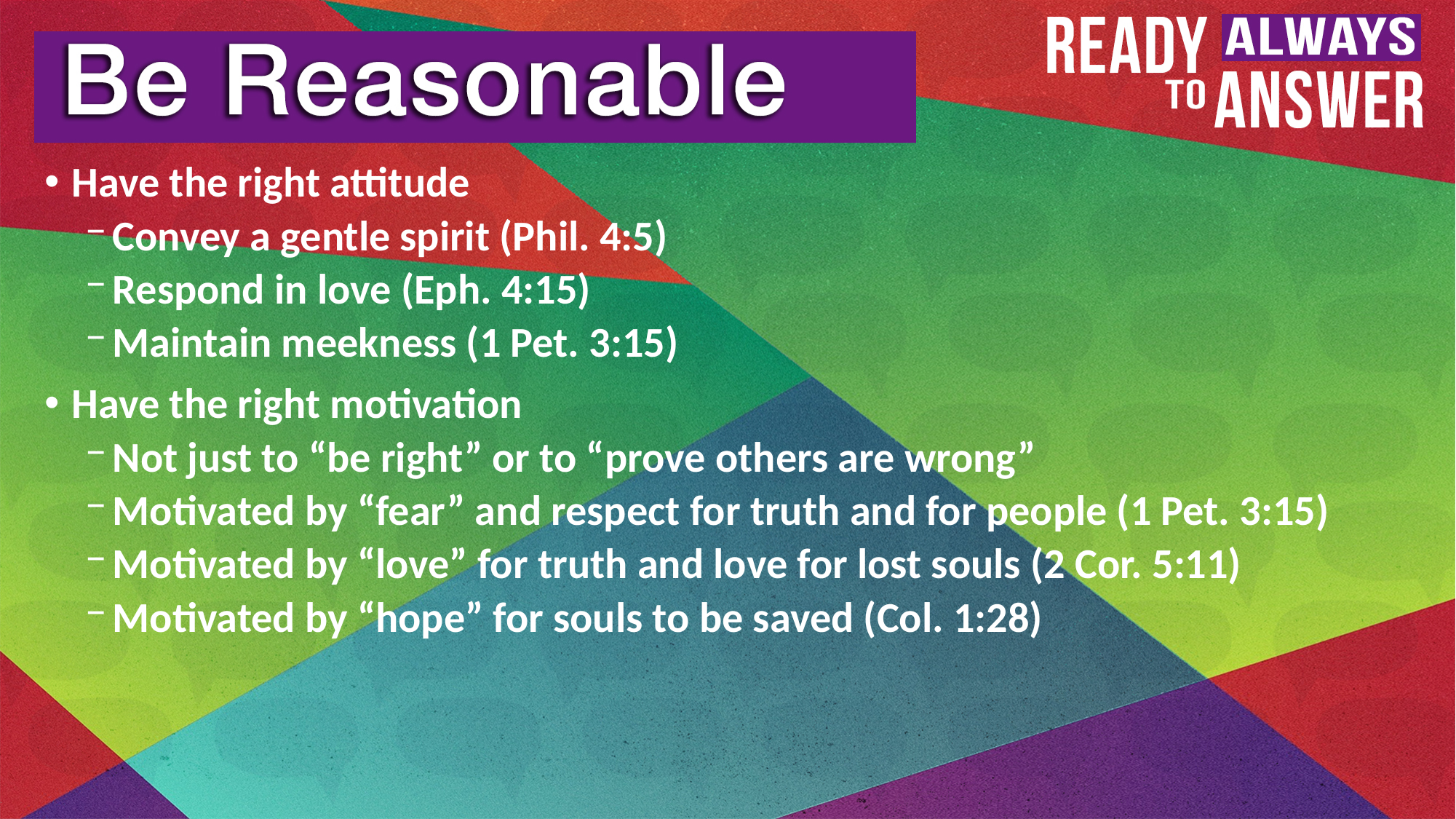

Have the right attitude
Convey a gentle spirit (Phil. 4:5)
Respond in love (Eph. 4:15)
Maintain meekness (1 Pet. 3:15)
Have the right motivation
Not just to “be right” or to “prove others are wrong”
Motivated by “fear” and respect for truth and for people (1 Pet. 3:15)
Motivated by “love” for truth and love for lost souls (2 Cor. 5:11)
Motivated by “hope” for souls to be saved (Col. 1:28)